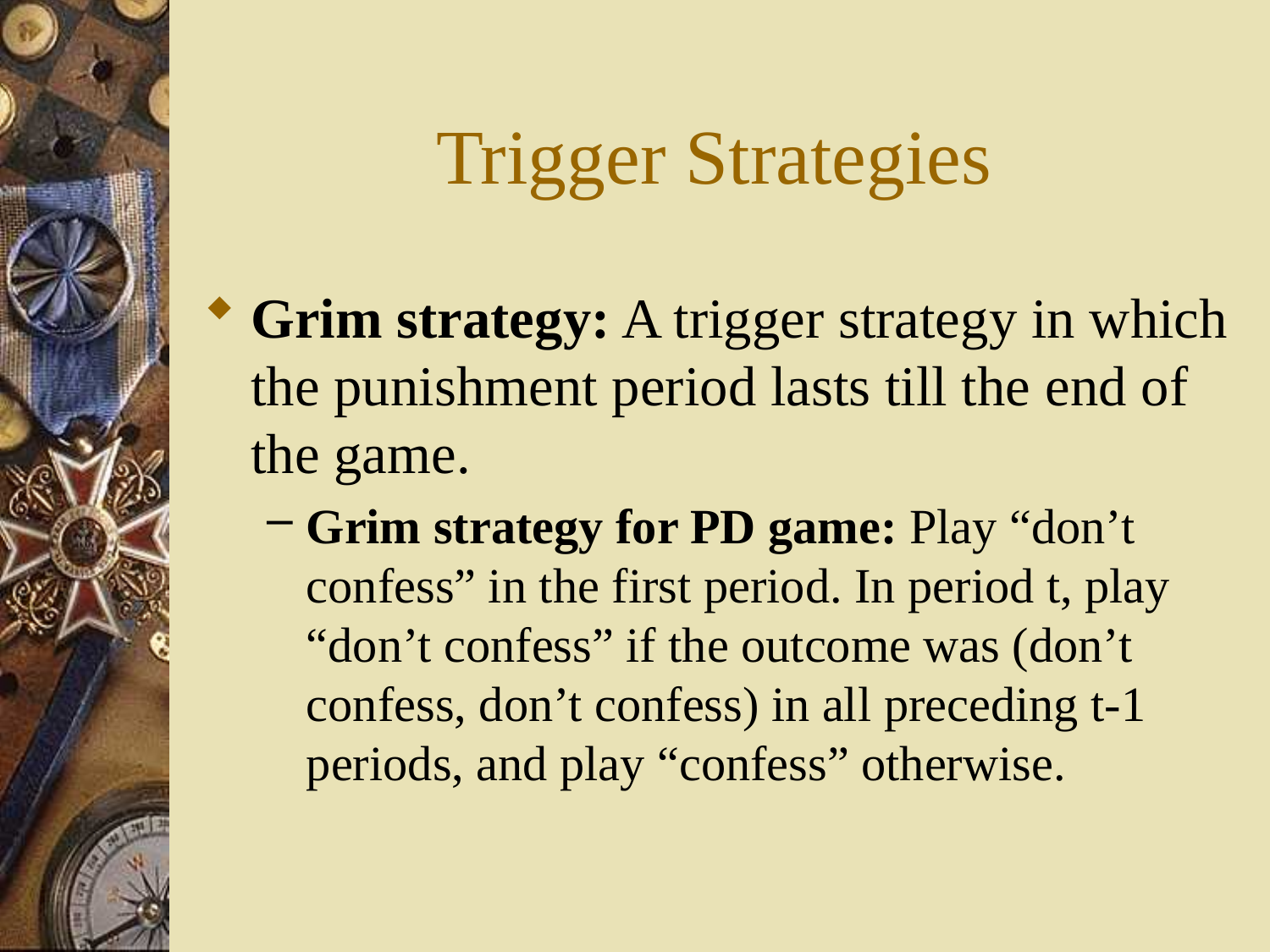

# Trigger Strategies
Grim strategy: A trigger strategy in which the punishment period lasts till the end of the game.
Grim strategy for PD game: Play “don’t confess” in the first period. In period t, play “don’t confess” if the outcome was (don’t confess, don’t confess) in all preceding t-1 periods, and play “confess” otherwise.